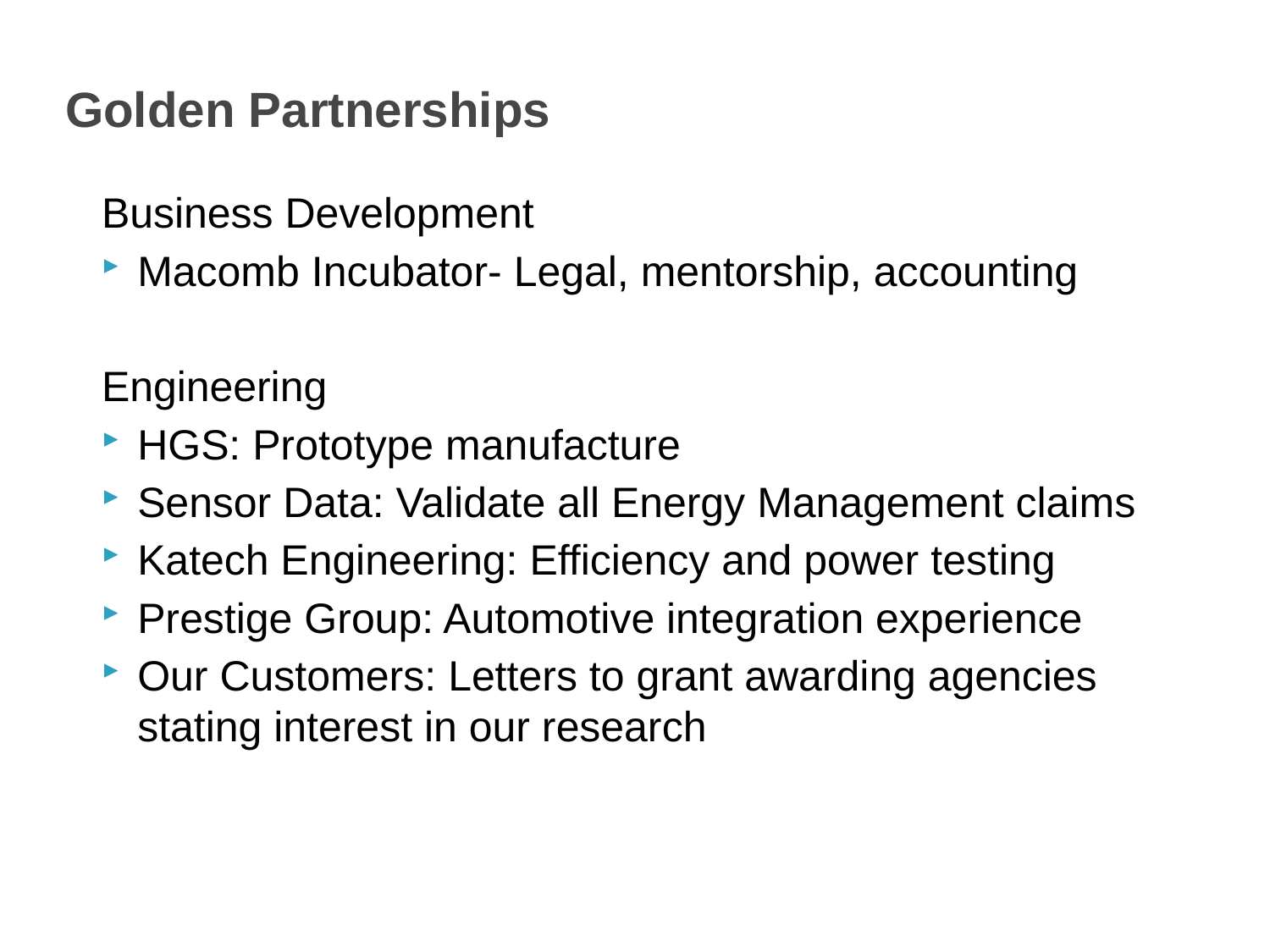

# Golden Partnerships
Business Development
Macomb Incubator- Legal, mentorship, accounting

Engineering
HGS: Prototype manufacture
Sensor Data: Validate all Energy Management claims
Katech Engineering: Efficiency and power testing
Prestige Group: Automotive integration experience
Our Customers: Letters to grant awarding agencies stating interest in our research